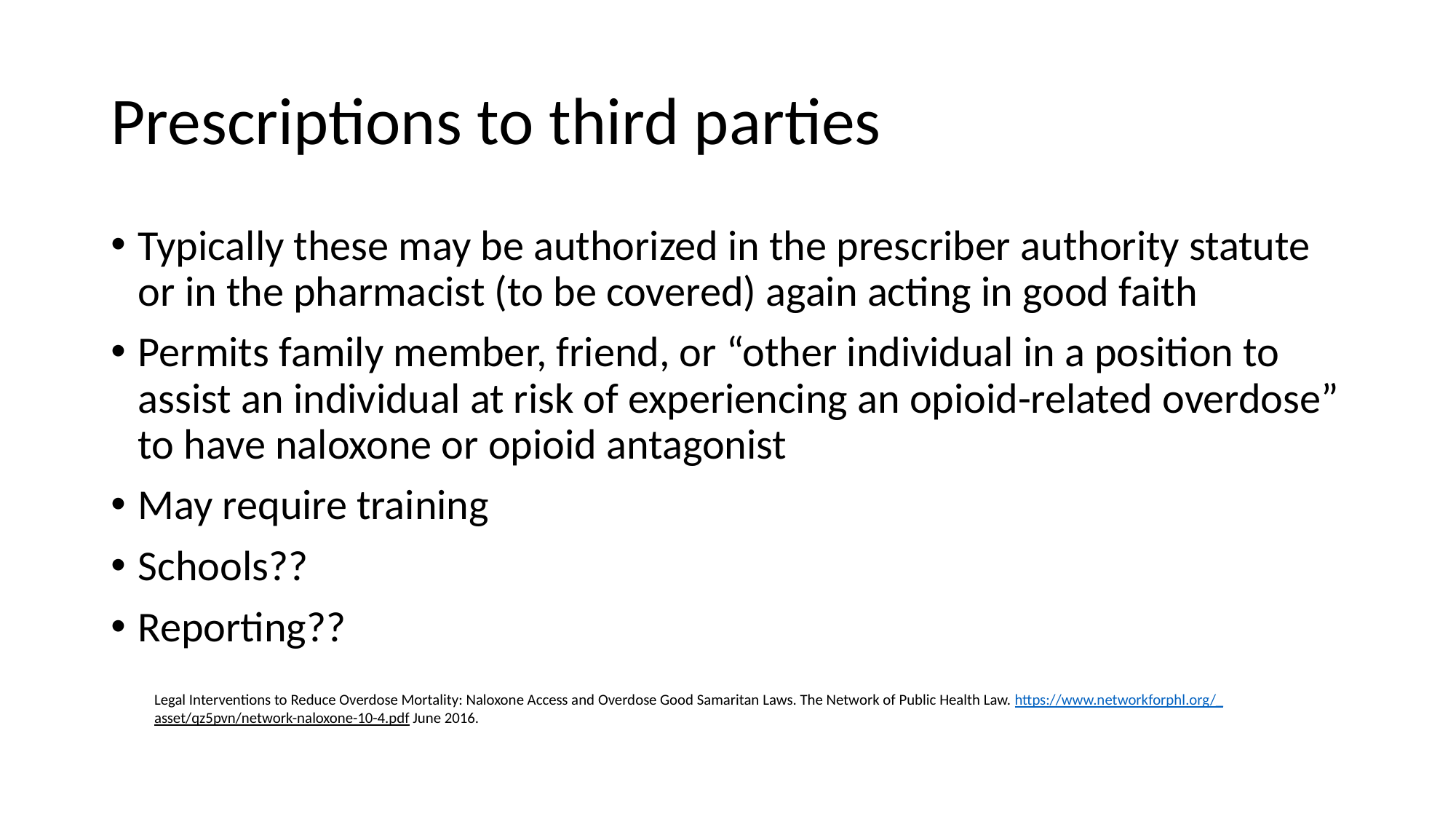

# Prescriptions to third parties
Typically these may be authorized in the prescriber authority statute or in the pharmacist (to be covered) again acting in good faith
Permits family member, friend, or “other individual in a position to assist an individual at risk of experiencing an opioid-related overdose” to have naloxone or opioid antagonist
May require training
Schools??
Reporting??
Legal Interventions to Reduce Overdose Mortality: Naloxone Access and Overdose Good Samaritan Laws. The Network of Public Health Law. https://www.networkforphl.org/_asset/qz5pvn/network-naloxone-10-4.pdf June 2016.